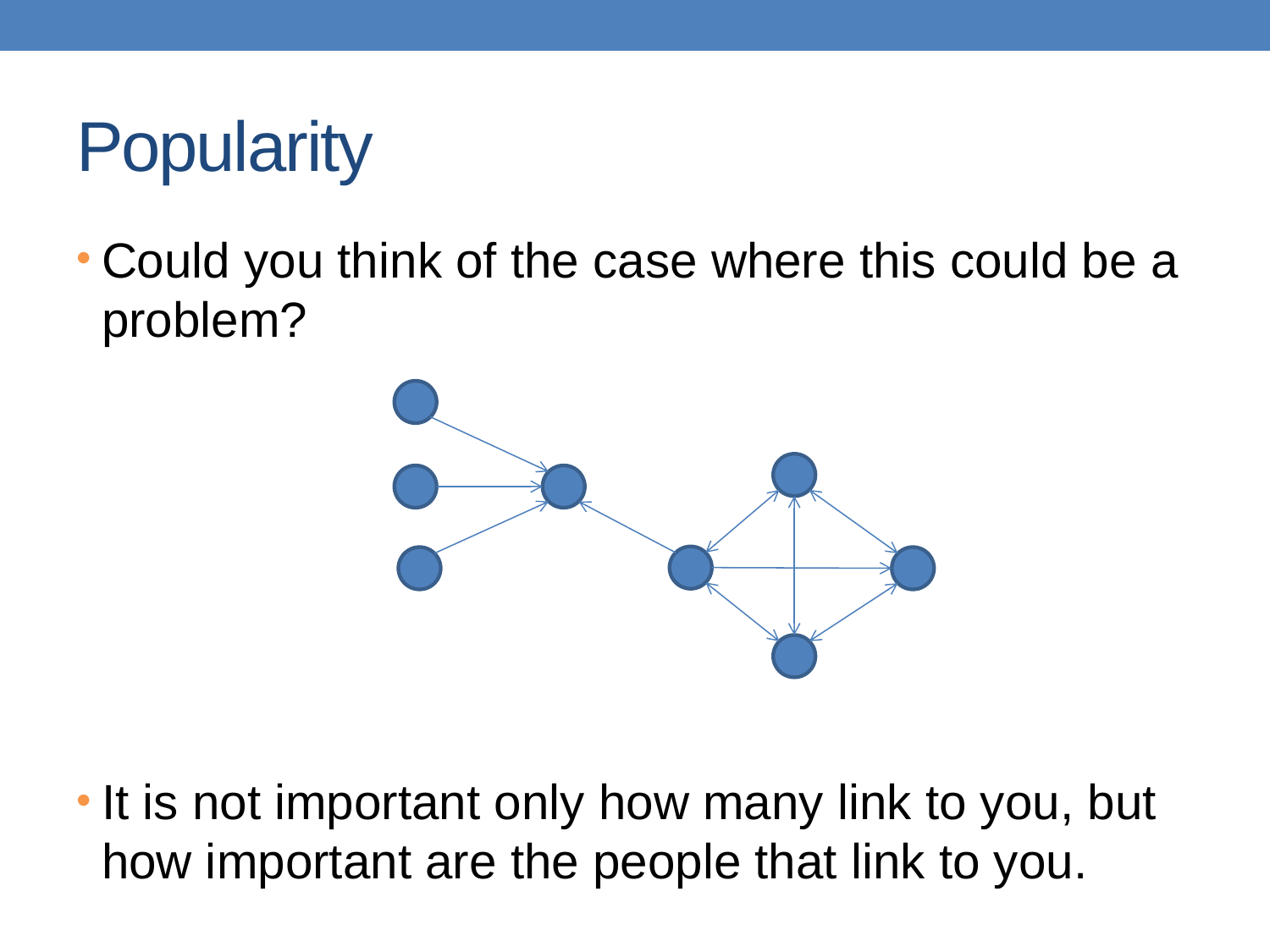

# Popularity
Could you think of the case where this could be a problem?

It is not important only how many link to you, but how important are the people that link to you.